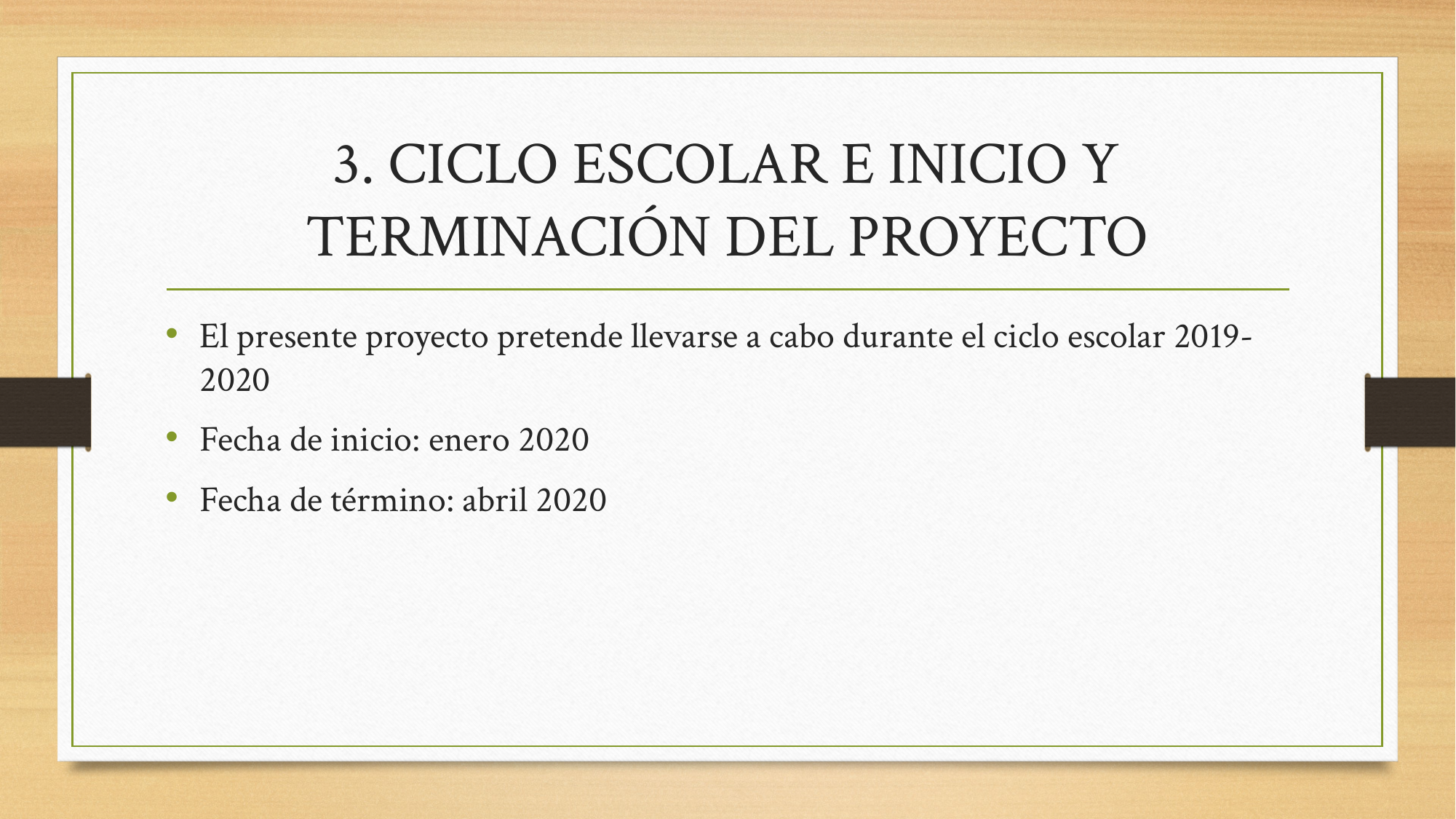

# 3. CICLO ESCOLAR E INICIO Y TERMINACIÓN DEL PROYECTO
El presente proyecto pretende llevarse a cabo durante el ciclo escolar 2019-2020
Fecha de inicio: enero 2020
Fecha de término: abril 2020